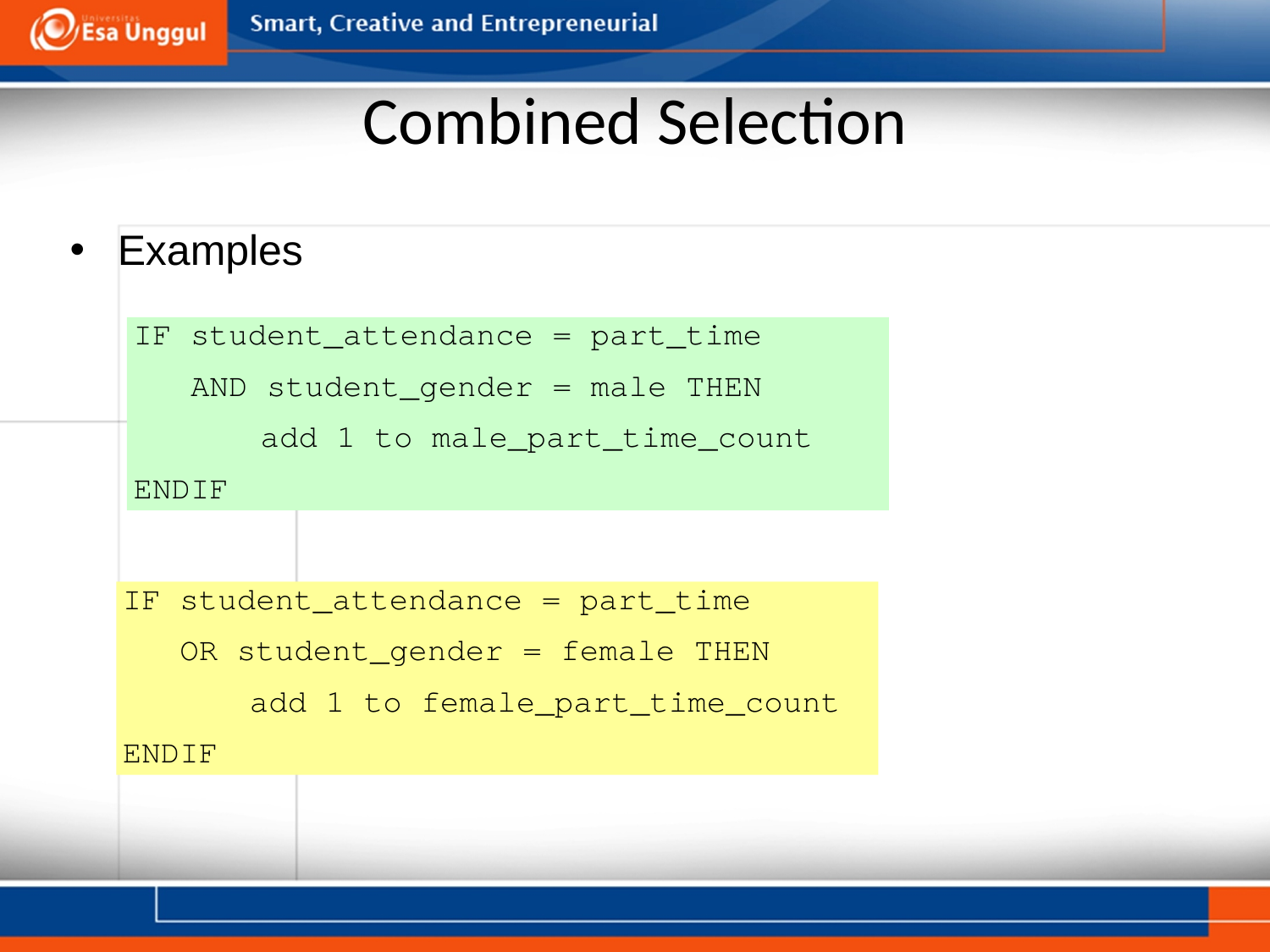

# Combined Selection
Examples
IF student_attendance = part_time
   AND student_gender = male THEN
	add 1 to male_part_time_count
ENDIF
IF student_attendance = part_time
   OR student_gender = female THEN
	add 1 to female_part_time_count
ENDIF